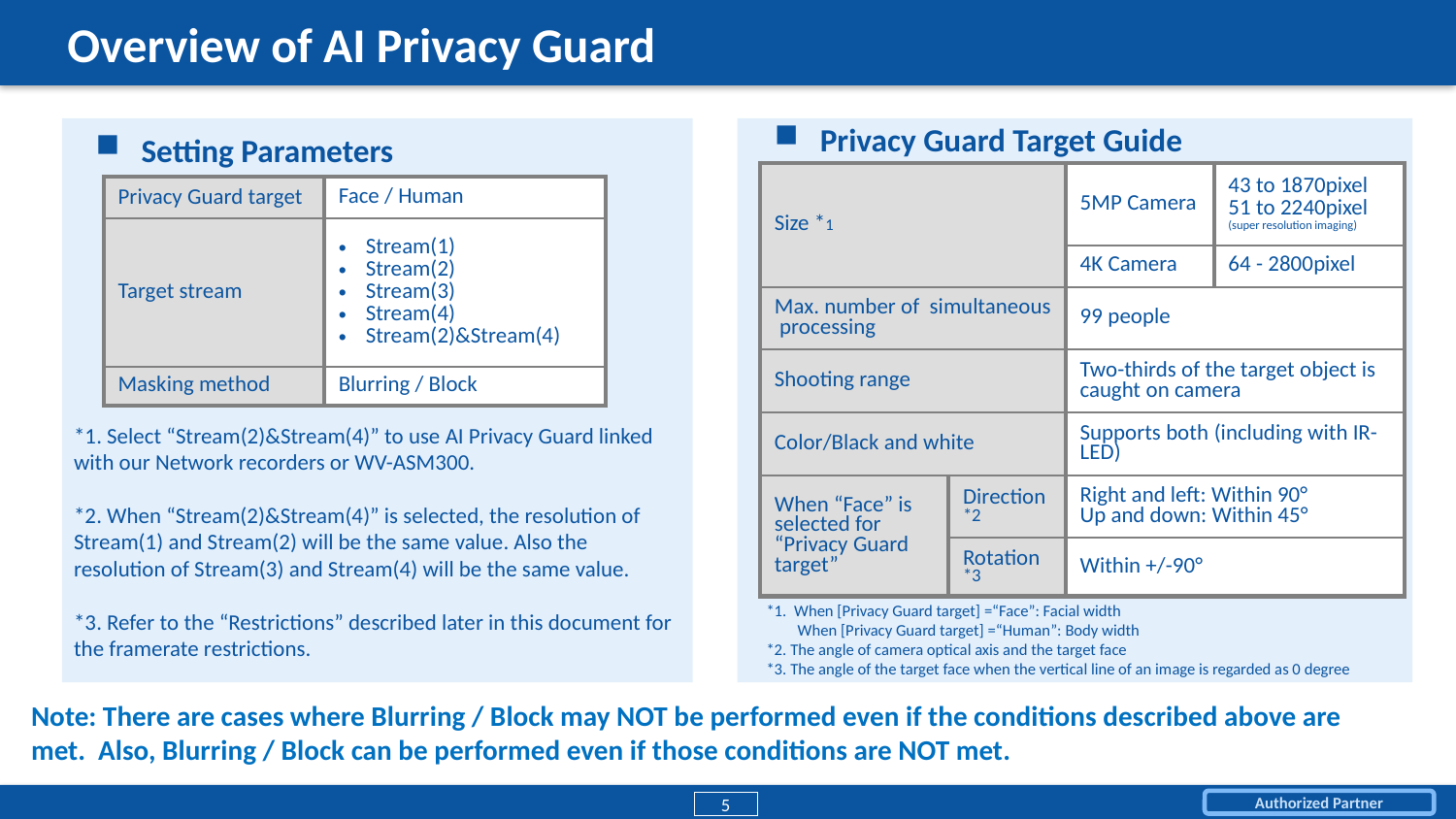

# Overview of AI Privacy Guard
Privacy Guard Target Guide

Setting Parameters
| Size \*1 |  | 5MP Camera | 43 to 1870pixel 51 to 2240pixel (super resolution imaging) |
| --- | --- | --- | --- |
|  |  | 4K Camera | 64 - 2800pixel |
| Max. number of simultaneous processing |  | 99 people |  |
| Shooting range |  | Two-thirds of the target object is caught on camera |  |
| Color/Black and white |  | Supports both (including with IR-LED) |  |
| When “Face” is selected for “Privacy Guard target” | Direction\*2 | Right and left: Within 90° Up and down: Within 45° |  |
|  | Rotation \*3 | Within +/-90° |  |
| Privacy Guard target | Face / Human |
| --- | --- |
| Target stream | Stream(1) Stream(2) Stream(3) Stream(4) Stream(2)&Stream(4) |
| Masking method | Blurring / Block |
*1. Select “Stream(2)&Stream(4)” to use AI Privacy Guard linked with our Network recorders or WV-ASM300.

*2. When “Stream(2)&Stream(4)” is selected, the resolution of Stream(1) and Stream(2) will be the same value. Also the resolution of Stream(3) and Stream(4) will be the same value.

*3. Refer to the “Restrictions” described later in this document for the framerate restrictions.
*1.  When [Privacy Guard target] =“Face”: Facial width
　   When [Privacy Guard target] =“Human”: Body width
*2. The angle of camera optical axis and the target face
*3. The angle of the target face when the vertical line of an image is regarded as 0 degree
Note: There are cases where Blurring / Block may NOT be performed even if the conditions described above are met.  Also, Blurring / Block can be performed even if those conditions are NOT met.